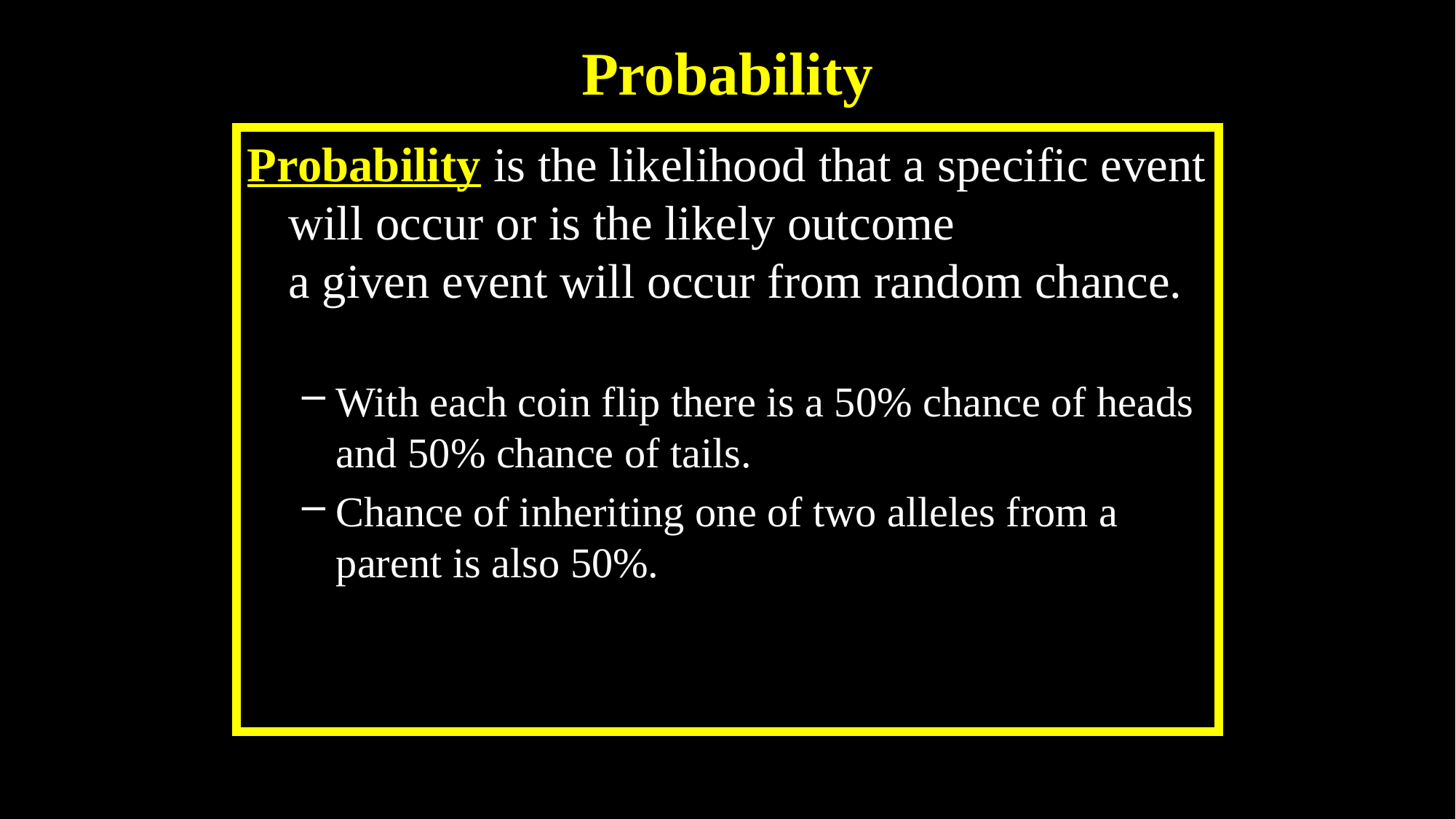

# Probability
Probability is the likelihood that a specific event will occur or is the likely outcome
a given event will occur from random chance.
With each coin flip there is a 50% chance of heads and 50% chance of tails.
Chance of inheriting one of two alleles from a parent is also 50%.